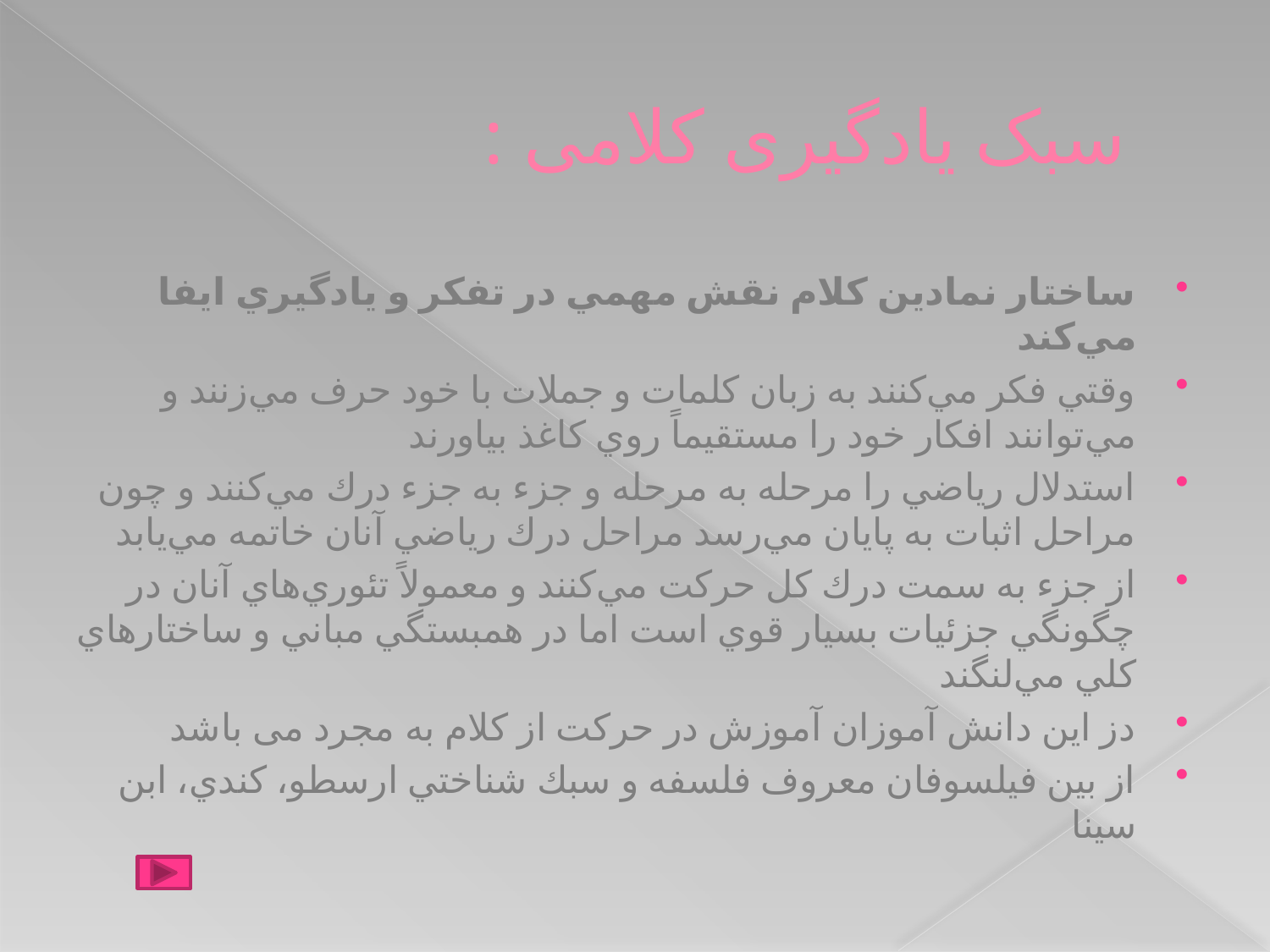

# سبک یادگیری کلامی :
ساختار نمادين كلام نقش مهمي در تفكر و يادگيري ايفا مي‌كند
وقتي فكر مي‌كنند به زبان كلمات و جملات با خود حرف مي‌زنند و مي‌توانند افكار خود را مستقيماً روي كاغذ بياورند
استدلال رياضي را مرحله به مرحله و جزء به جزء درك مي‌كنند و چون مراحل اثبات به پايان مي‌رسد مراحل درك رياضي آنان خاتمه مي‌يابد
از جزء به سمت درك كل حركت مي‌كنند و معمولاً تئوري‌هاي آنان در چگونگي جزئيات بسيار قوي است اما در همبستگي مباني و ساختارهاي كلي مي‌لنگند
دز این دانش آموزان آموزش در حركت از كلام به مجرد می باشد
از بين فيلسوفان معروف فلسفه و سبك شناختي ارسطو، كندي، ابن سينا